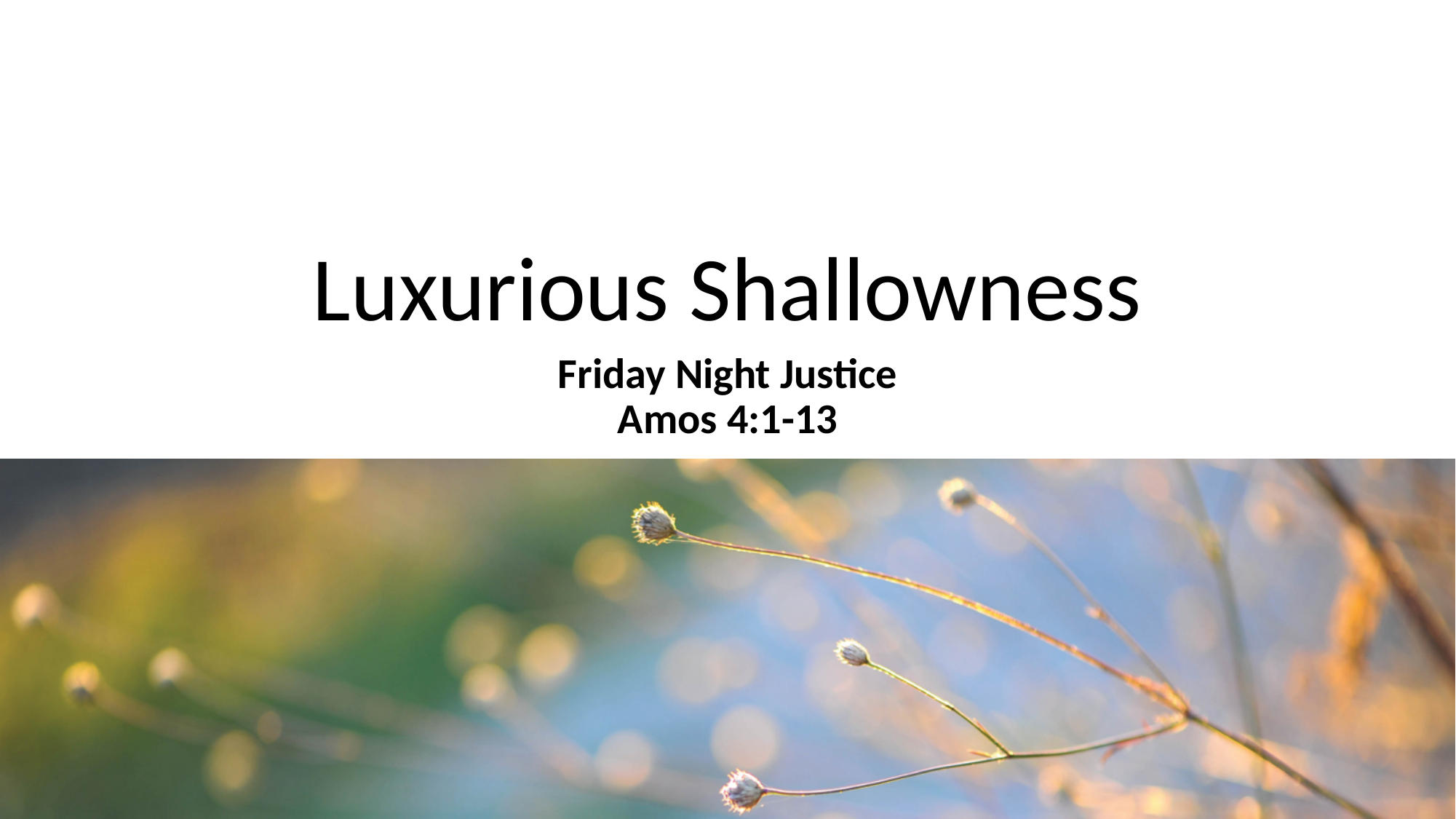

# Luxurious Shallowness
Friday Night Justice
Amos 4:1-13